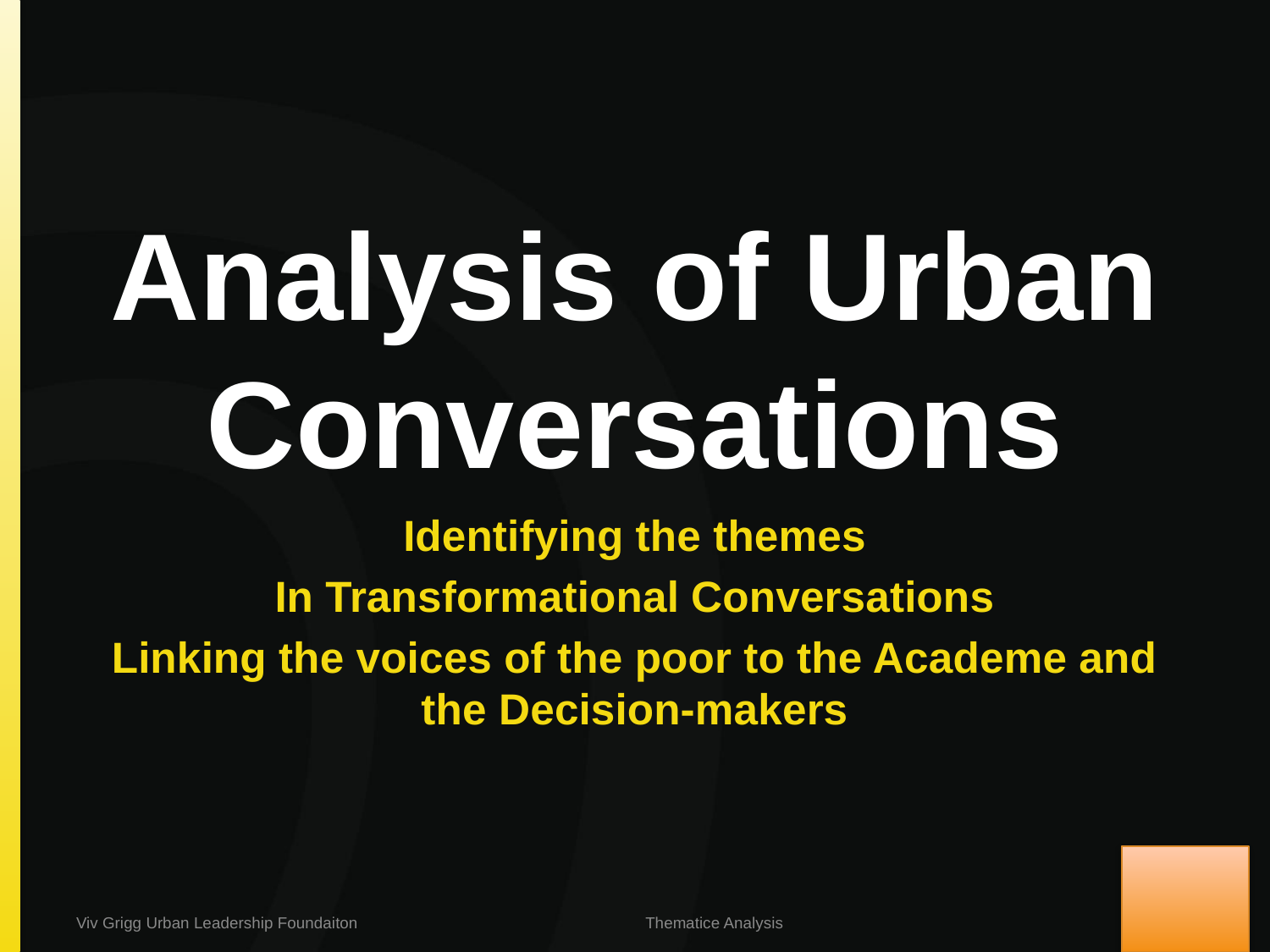

# Analysis of Urban Conversations
Identifying the themes
In Transformational Conversations
Linking the voices of the poor to the Academe and the Decision-makers

Viv Grigg Urban Leadership Foundaiton
Thematice Analysis